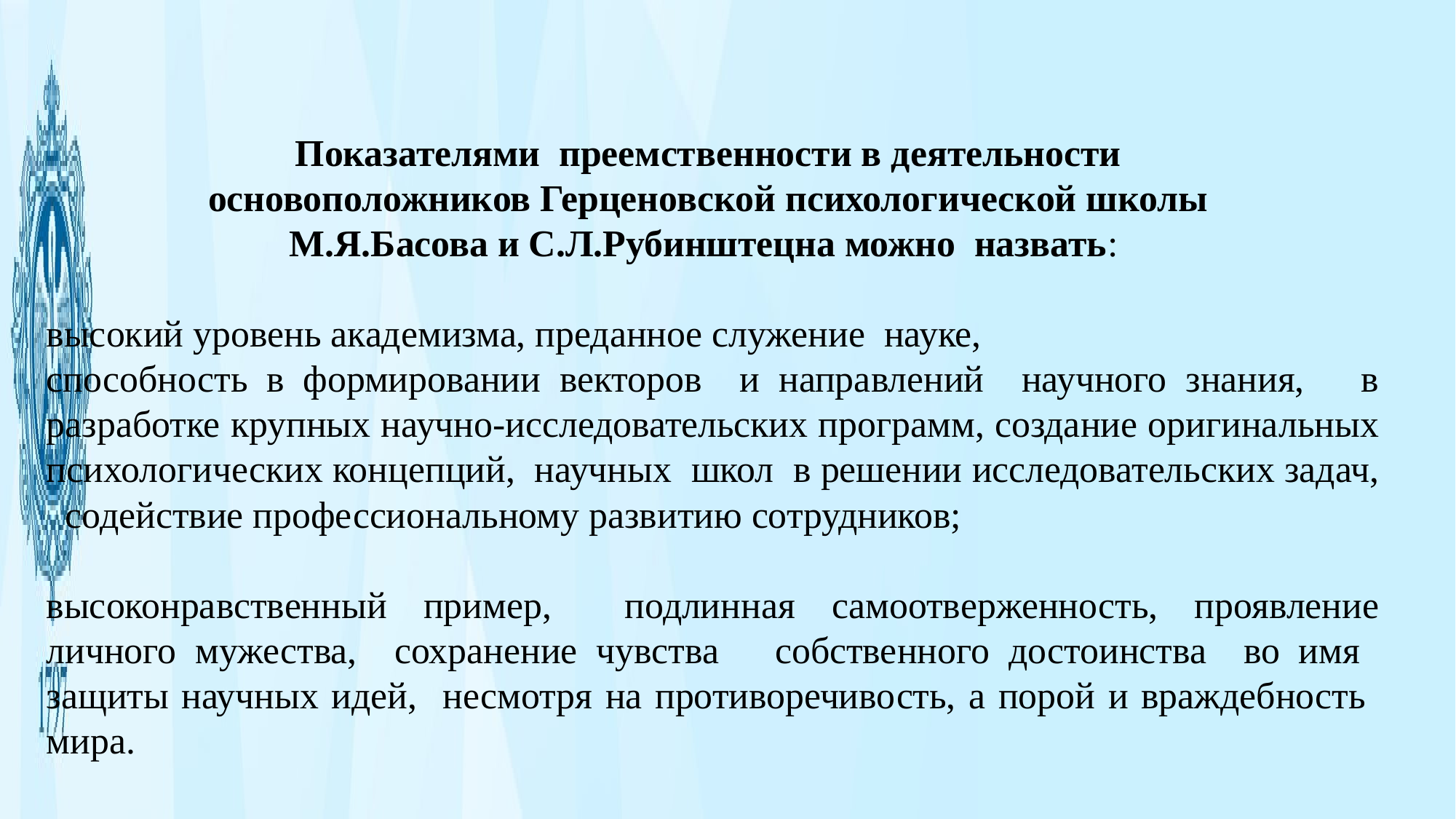

Показателями  преемственности в деятельности
основоположников Герценовской психологической школы
М.Я.Басова и С.Л.Рубинштецна можно  назвать:

высокий уровень академизма, преданное служение  науке,
способность в формировании векторов  и направлений  научного знания,   в разработке крупных научно-исследовательских программ, создание оригинальных психологических концепций,  научных  школ  в решении исследовательских задач,   содействие профессиональному развитию сотрудников;

высоконравственный пример,  подлинная самоотверженность, проявление личного мужества,  сохранение чувства   собственного достоинства  во имя  защиты научных идей,  несмотря на противоречивость, а порой и враждебность  мира.